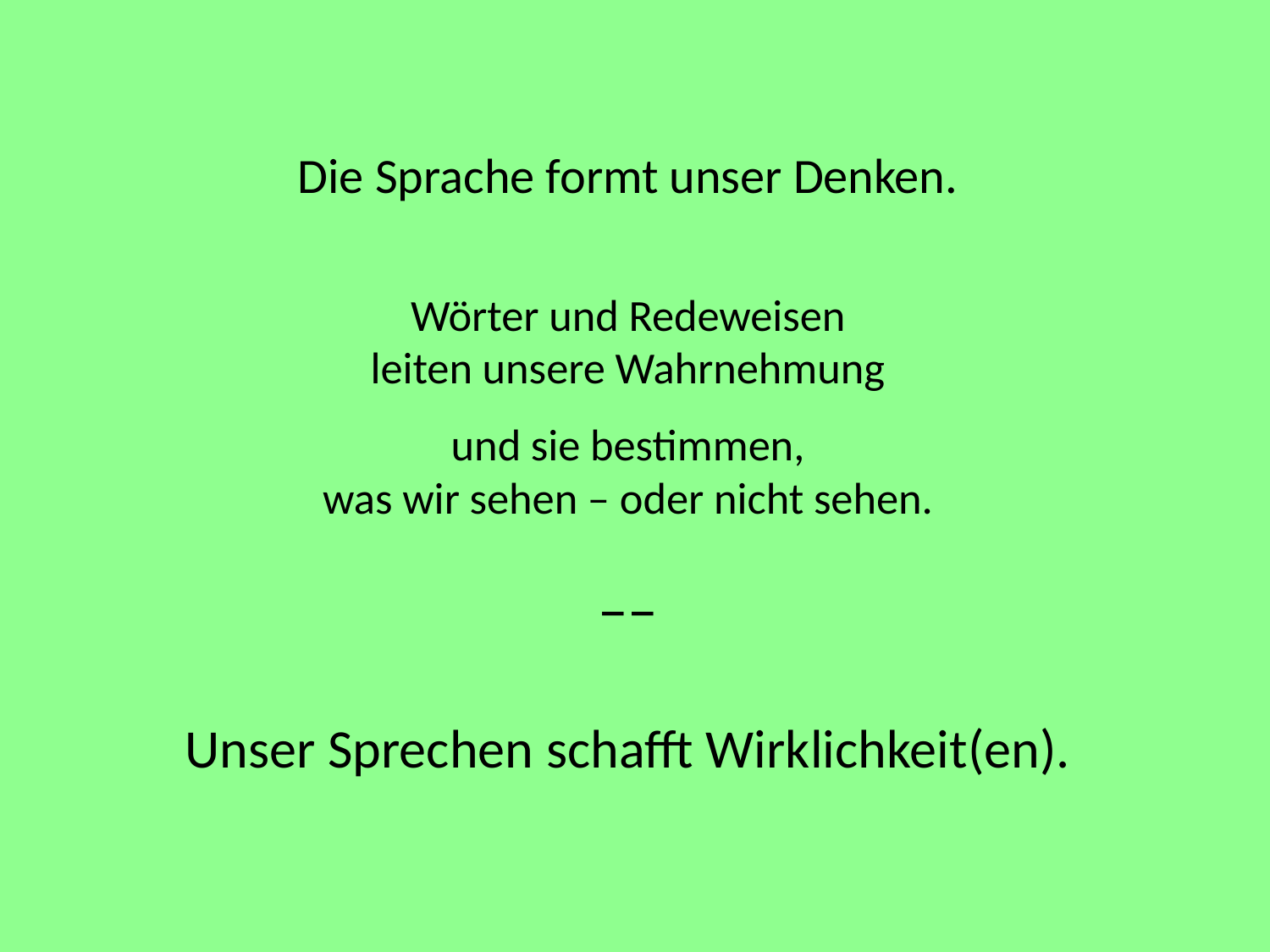

# Die Sprache formt unser Denken. Wörter und Redeweisen leiten unsere Wahrnehmung und sie bestimmen, was wir sehen – oder nicht sehen. –– Unser Sprechen schafft Wirklichkeit(en).